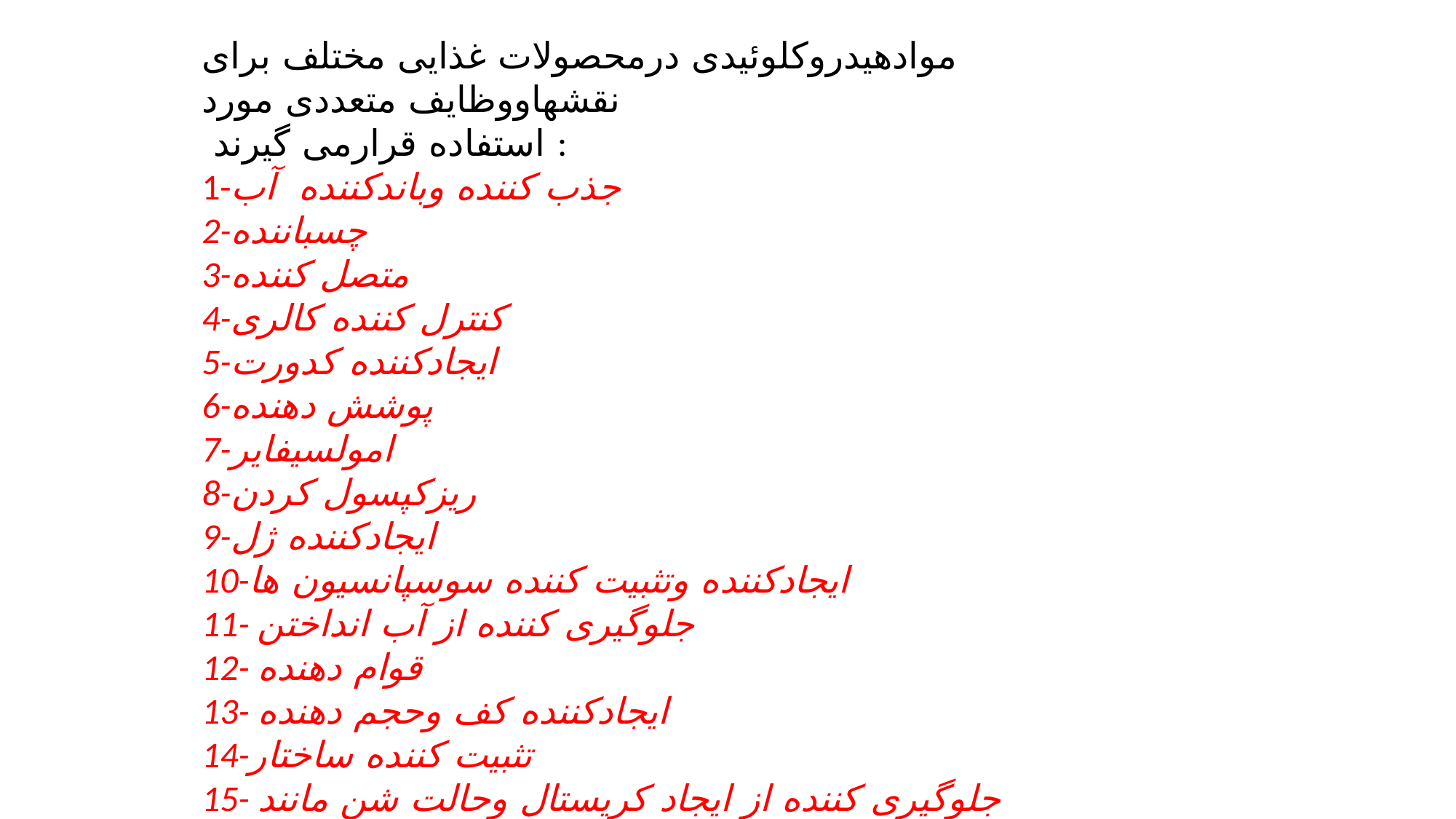

موادهیدروکلوئیدی درمحصولات غذایی مختلف برای نقشهاووظایف متعددی مورد
 استفاده قرارمی گیرند :
1-جذب کننده وباندکننده  آب
2-چسباننده
3-متصل کننده
4-کنترل کننده کالری
5-ایجادکننده کدورت
6-پوشش دهنده
7-امولسیفایر
8-ریزکپسول کردن
9-ایجادکننده ژل
10-ایجادکننده وتثبیت کننده سوسپانسیون ها
11- جلوگیری کننده از آب انداختن
12- قوام دهنده
13- ایجادکننده کف وحجم دهنده
14-تثبیت کننده ساختار
15- جلوگیری کننده از ایجاد کریستال وحالت شن مانند